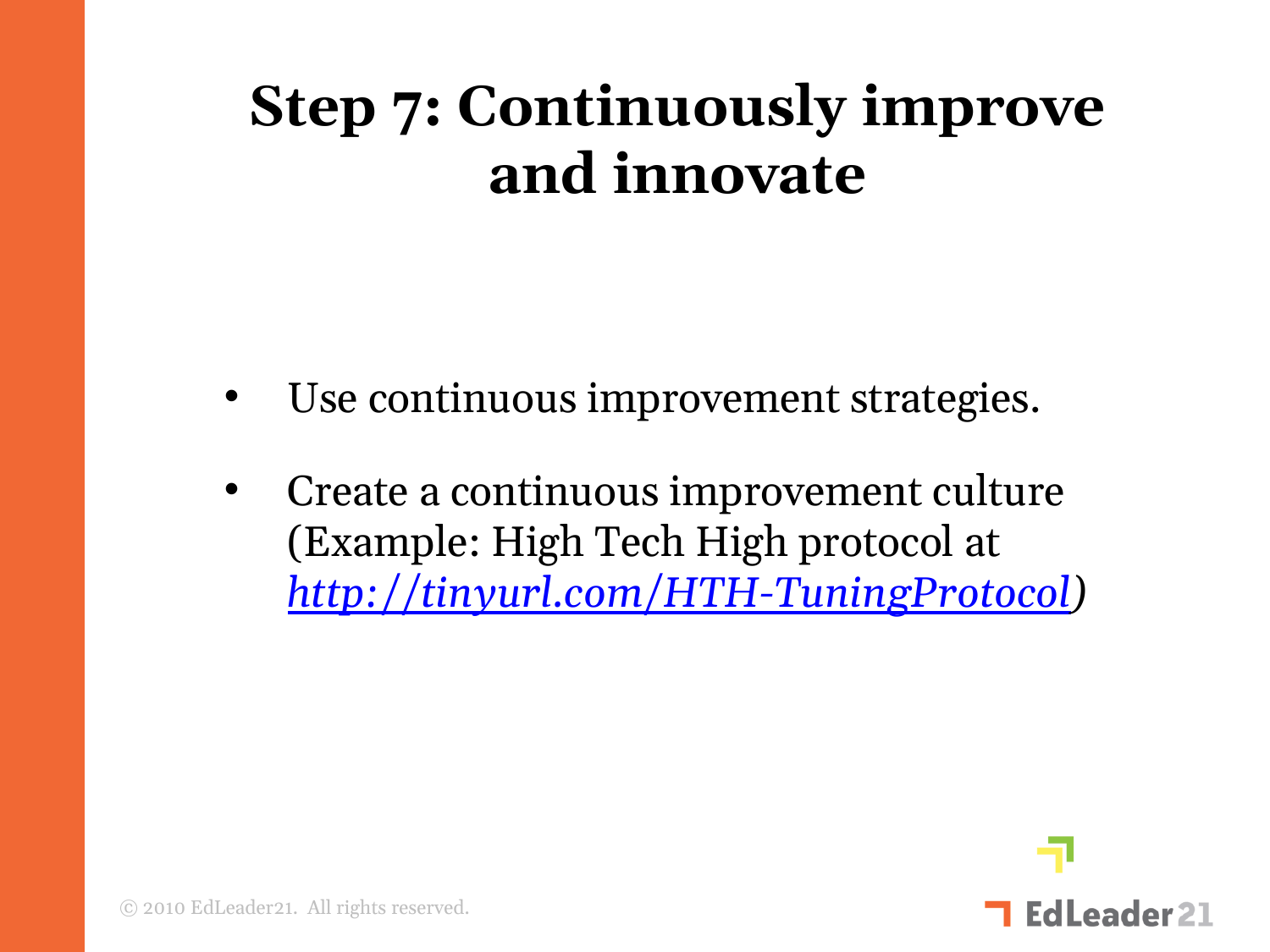

Step 7: Continuously improve
and innovate
Use continuous improvement strategies.
Create a continuous improvement culture (Example: High Tech High protocol at http://tinyurl.com/HTH-TuningProtocol)

© 2010 EdLeader21.  All rights reserved.